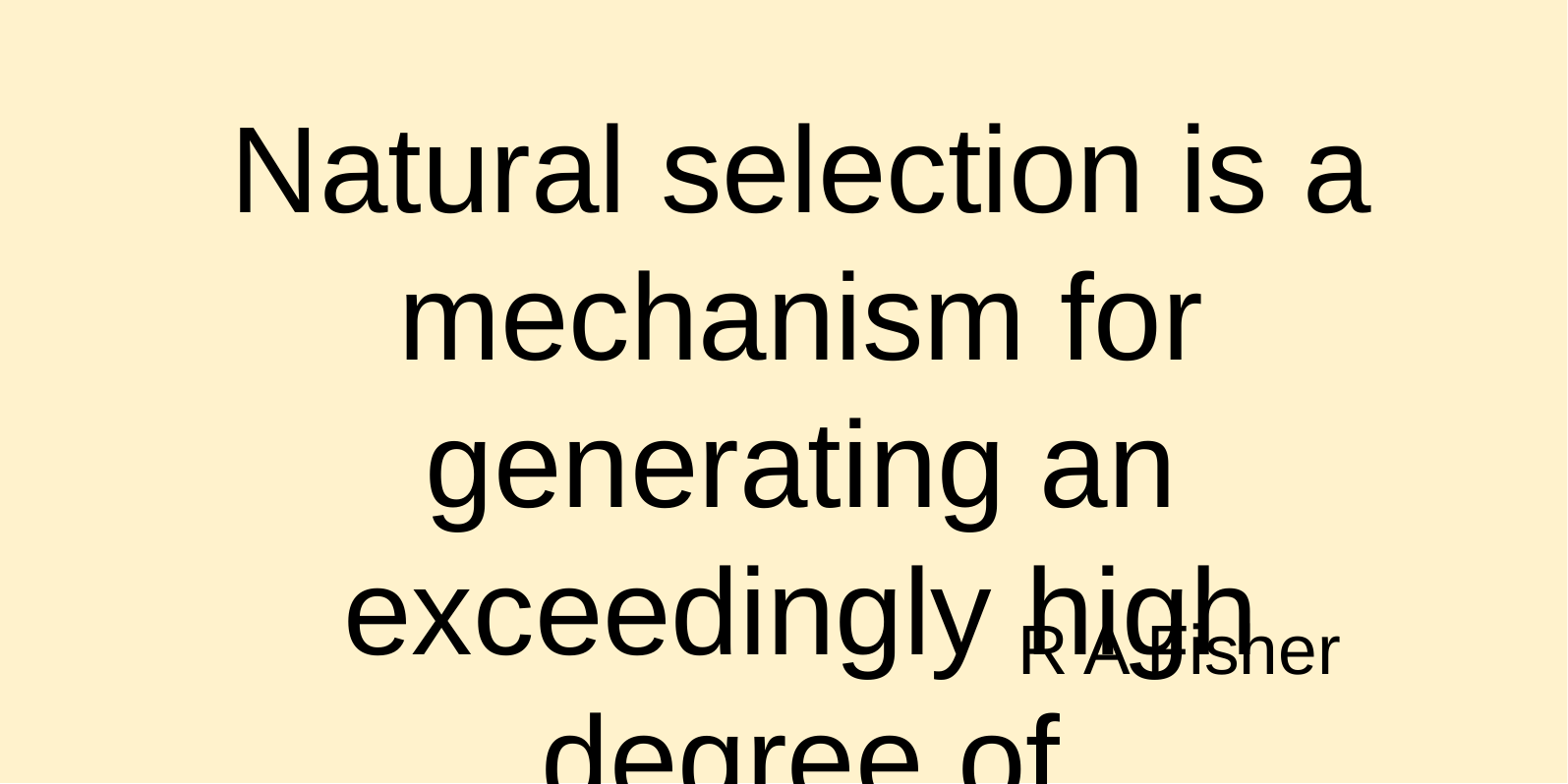

Natural selection is a mechanism for generating an exceedingly high degree of improbability.
R A Fisher